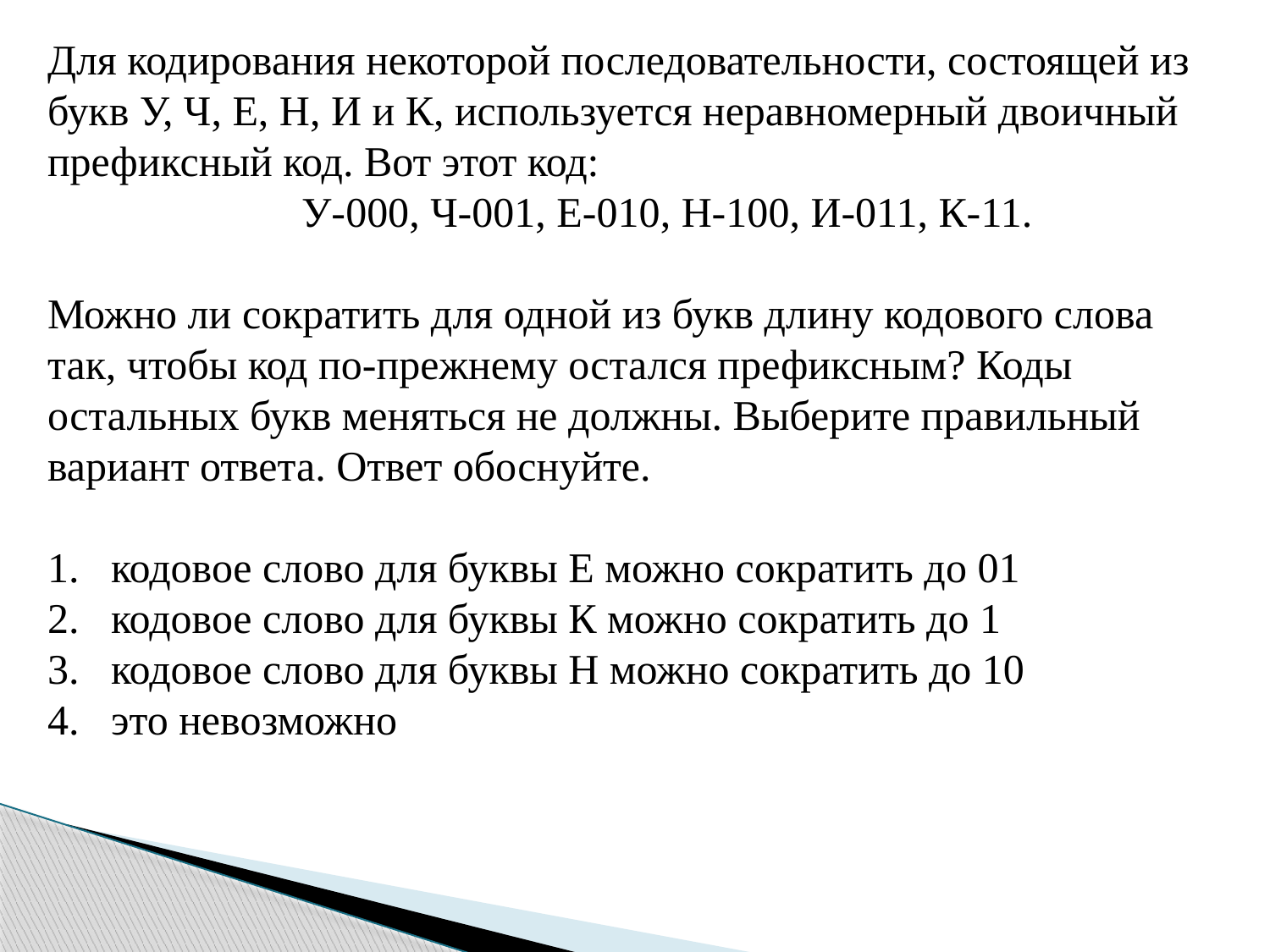

Для кодирования некоторой последовательности, состоящей из букв У, Ч, Е, Н, И и К, используется неравномерный двоичный префиксный код. Вот этот код:
		У-000, Ч-001, Е-010, Н-100, И-011, К-11.

Можно ли сократить для одной из букв длину кодового слова так, чтобы код по-прежнему остался префиксным? Коды остальных букв меняться не должны. Выберите правильный вариант ответа. Ответ обоснуйте.

кодовое слово для буквы Е можно сократить до 01
кодовое слово для буквы К можно сократить до 1
кодовое слово для буквы Н можно сократить до 10
это невозможно